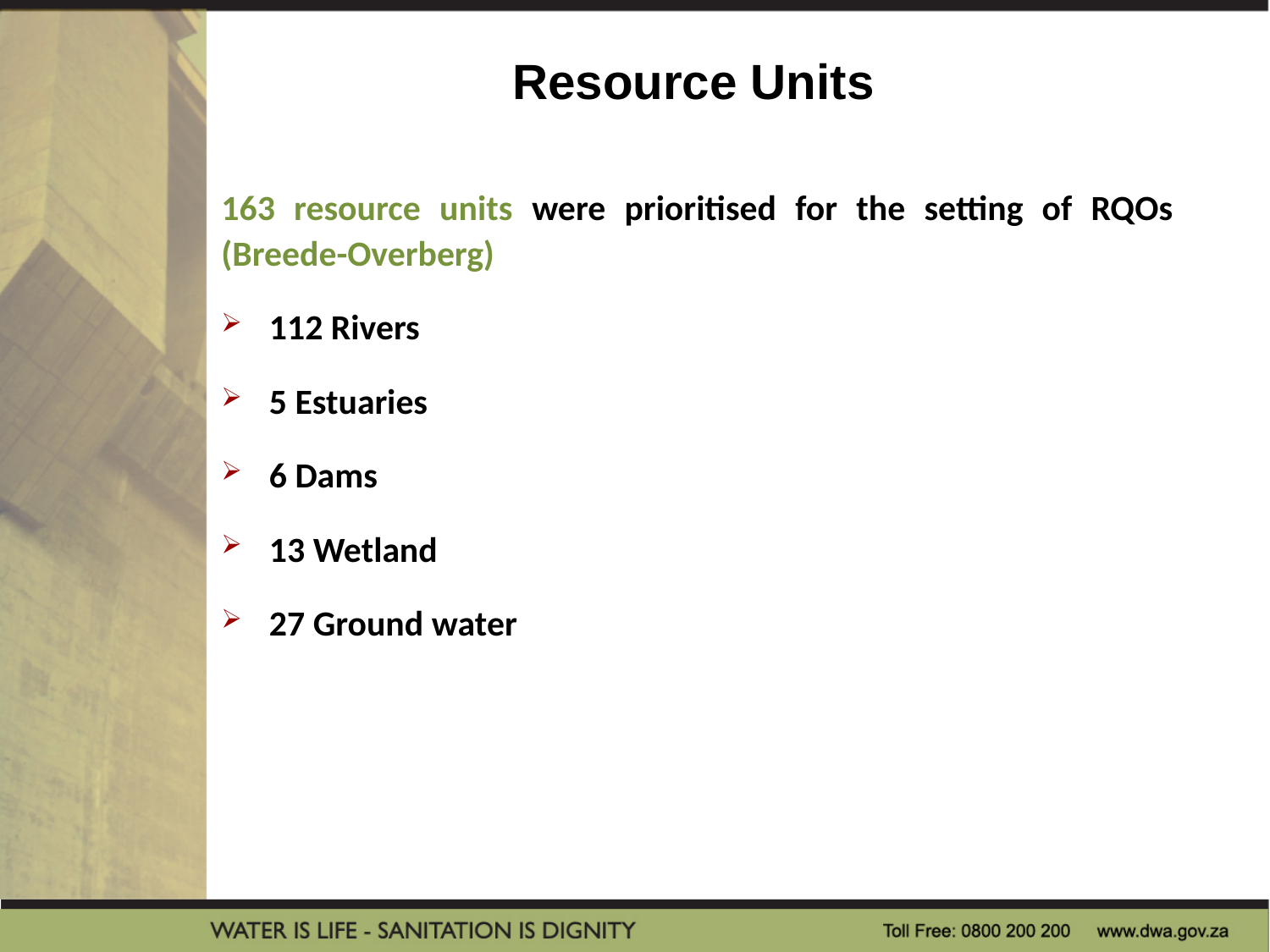

Resource Units

163 resource units were prioritised for the setting of RQOs (Breede-Overberg)
112 Rivers
5 Estuaries
6 Dams
13 Wetland
27 Ground water